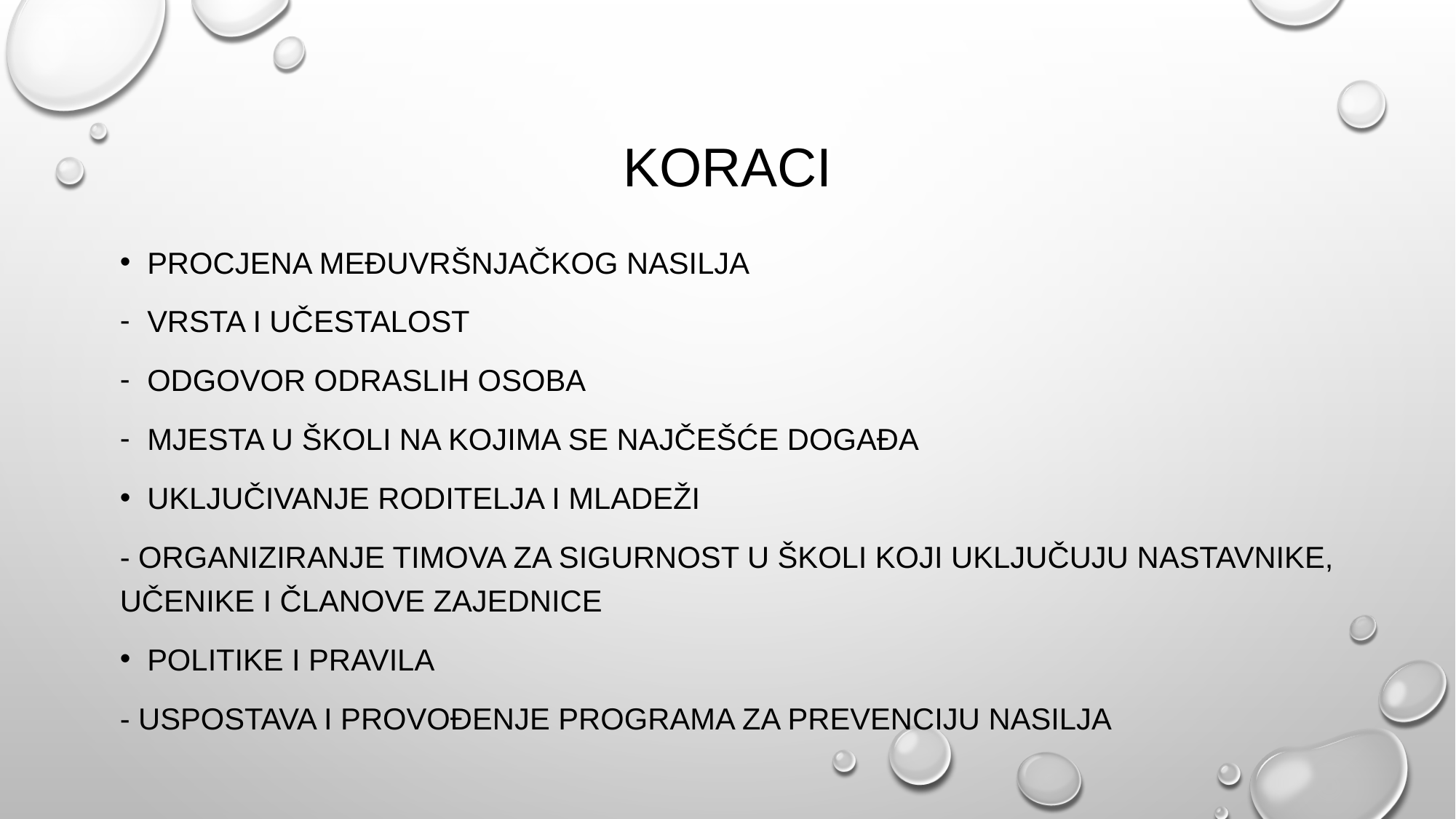

# Koraci
Procjena međuvršnjačkog nasilja
Vrsta i učestalost
Odgovor odraslih osoba
Mjesta u školi na kojima se najčešće događa
Uključivanje roditelja i mladeži
- Organiziranje timova za sigurnost u školi koji uključuju nastavnike, učenike i članove zajednice
Politike i pravila
- Uspostava i provođenje programa za prevenciju nasilja